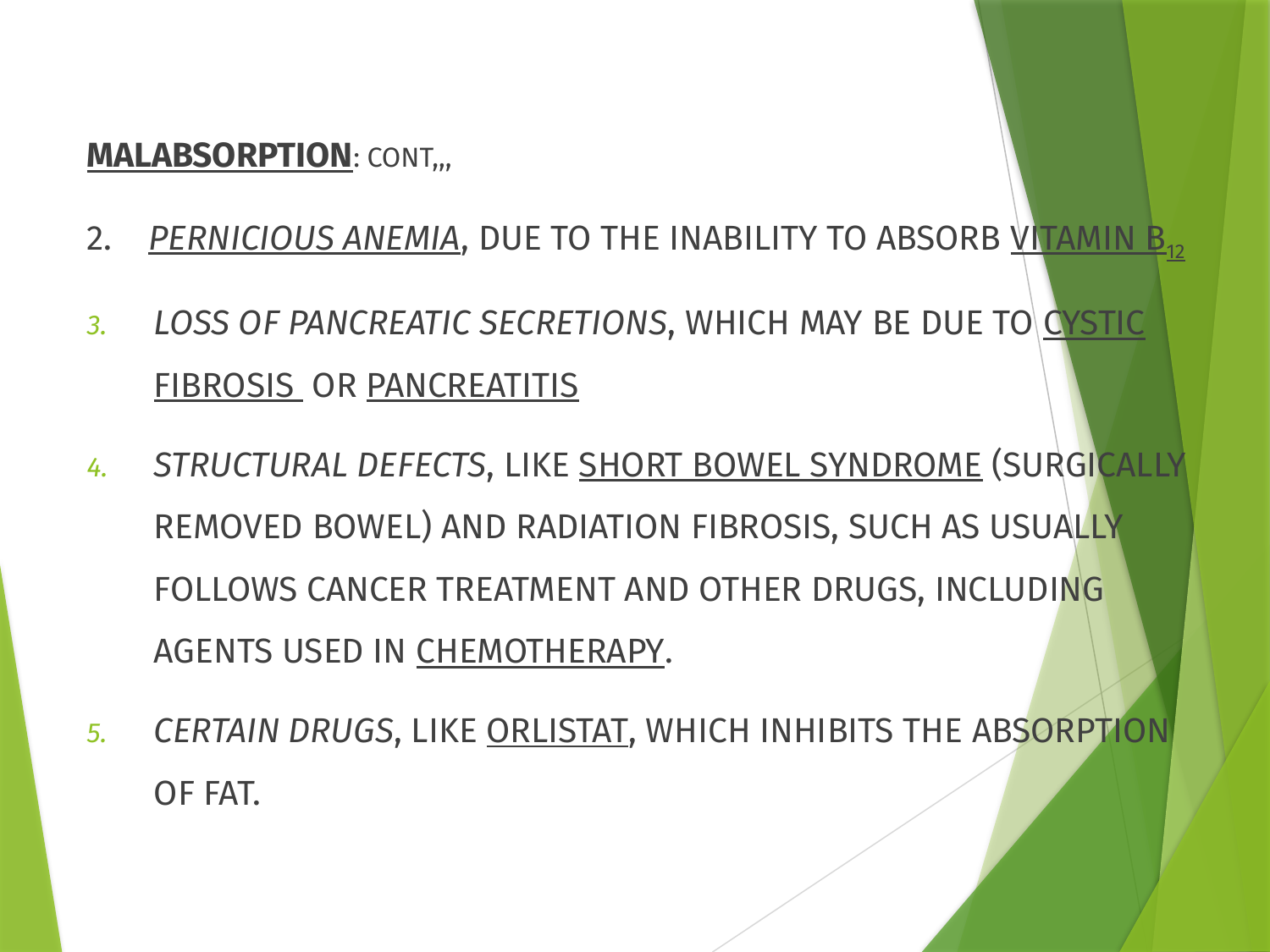

MALABSORPTION: CONT,,,
2.    PERNICIOUS ANEMIA, DUE TO THE INABILITY TO ABSORB VITAMIN B12
LOSS OF PANCREATIC SECRETIONS, WHICH MAY BE DUE TO CYSTIC FIBROSIS  OR PANCREATITIS
STRUCTURAL DEFECTS, LIKE SHORT BOWEL SYNDROME (SURGICALLY REMOVED BOWEL) AND RADIATION FIBROSIS, SUCH AS USUALLY FOLLOWS CANCER TREATMENT AND OTHER DRUGS, INCLUDING AGENTS USED IN CHEMOTHERAPY.
CERTAIN DRUGS, LIKE ORLISTAT, WHICH INHIBITS THE ABSORPTION OF FAT.